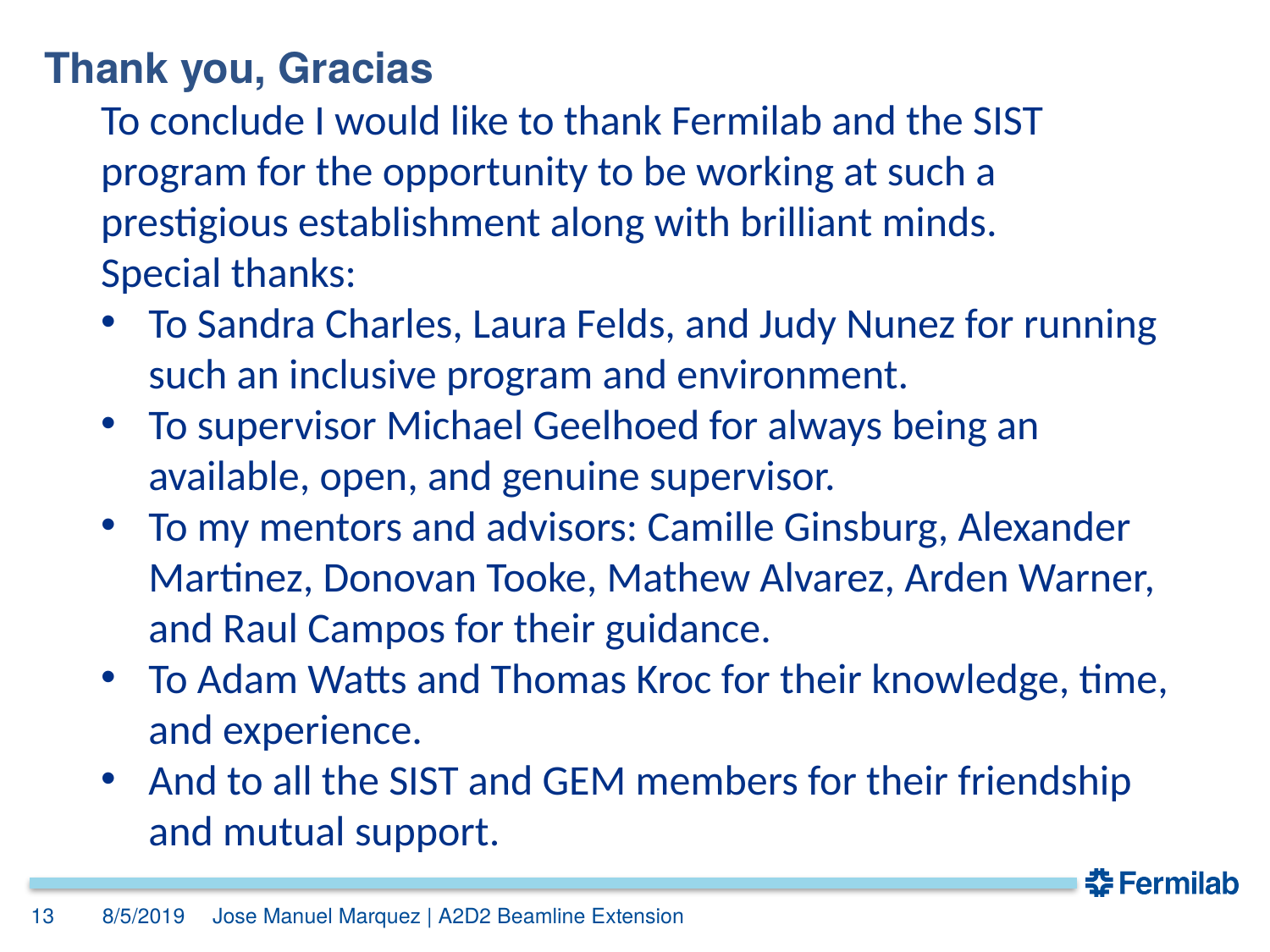

Thank you, Gracias
To conclude I would like to thank Fermilab and the SIST program for the opportunity to be working at such a prestigious establishment along with brilliant minds.
Special thanks:
To Sandra Charles, Laura Felds, and Judy Nunez for running such an inclusive program and environment.
To supervisor Michael Geelhoed for always being an available, open, and genuine supervisor.
To my mentors and advisors: Camille Ginsburg, Alexander Martinez, Donovan Tooke, Mathew Alvarez, Arden Warner, and Raul Campos for their guidance.
To Adam Watts and Thomas Kroc for their knowledge, time, and experience.
And to all the SIST and GEM members for their friendship and mutual support.

13
8/5/2019
Jose Manuel Marquez | A2D2 Beamline Extension